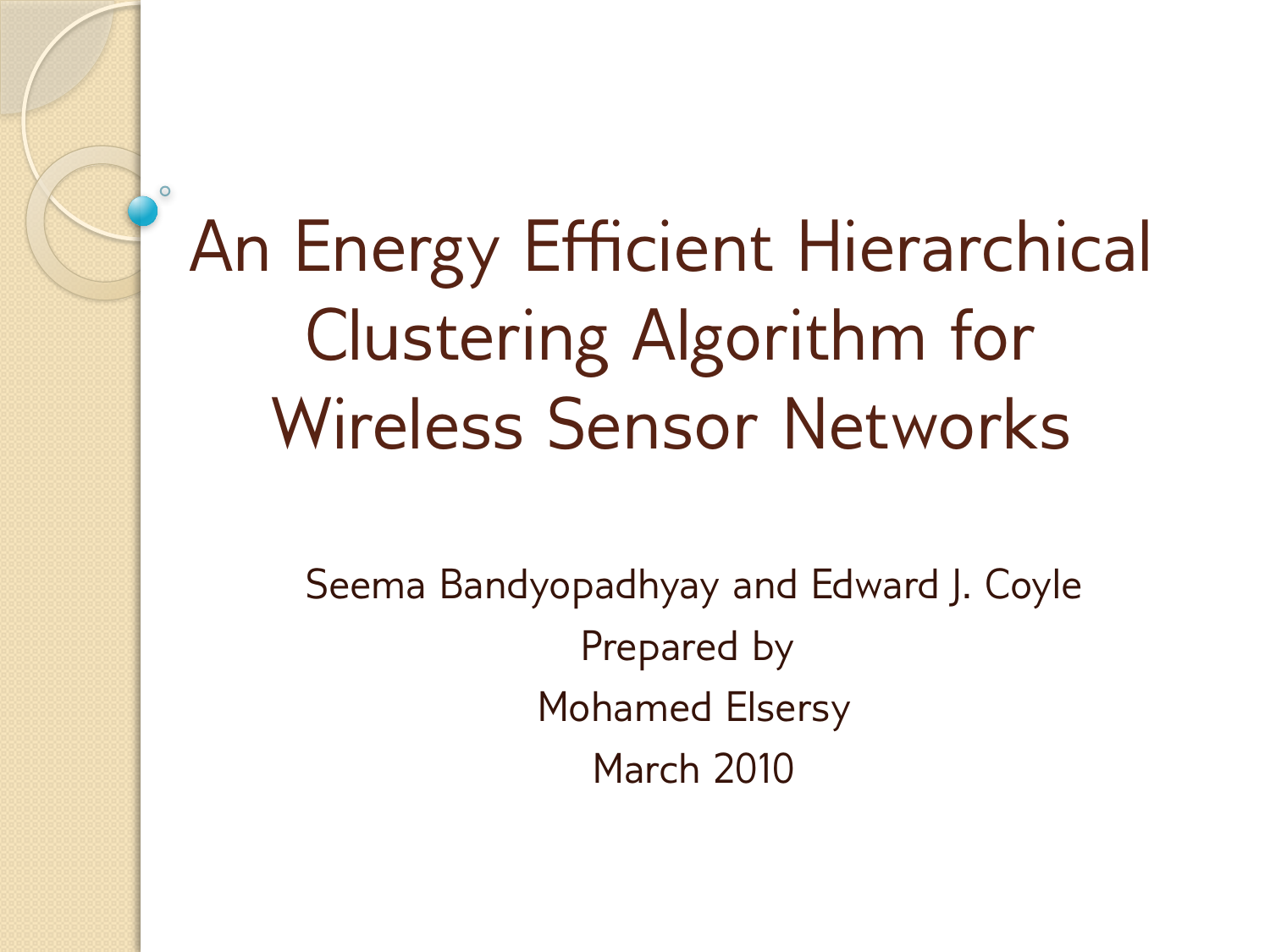

# An Energy Efficient Hierarchical Clustering Algorithm for Wireless Sensor Networks
Seema Bandyopadhyay and Edward J. Coyle
Prepared by
Mohamed Elsersy
March 2010